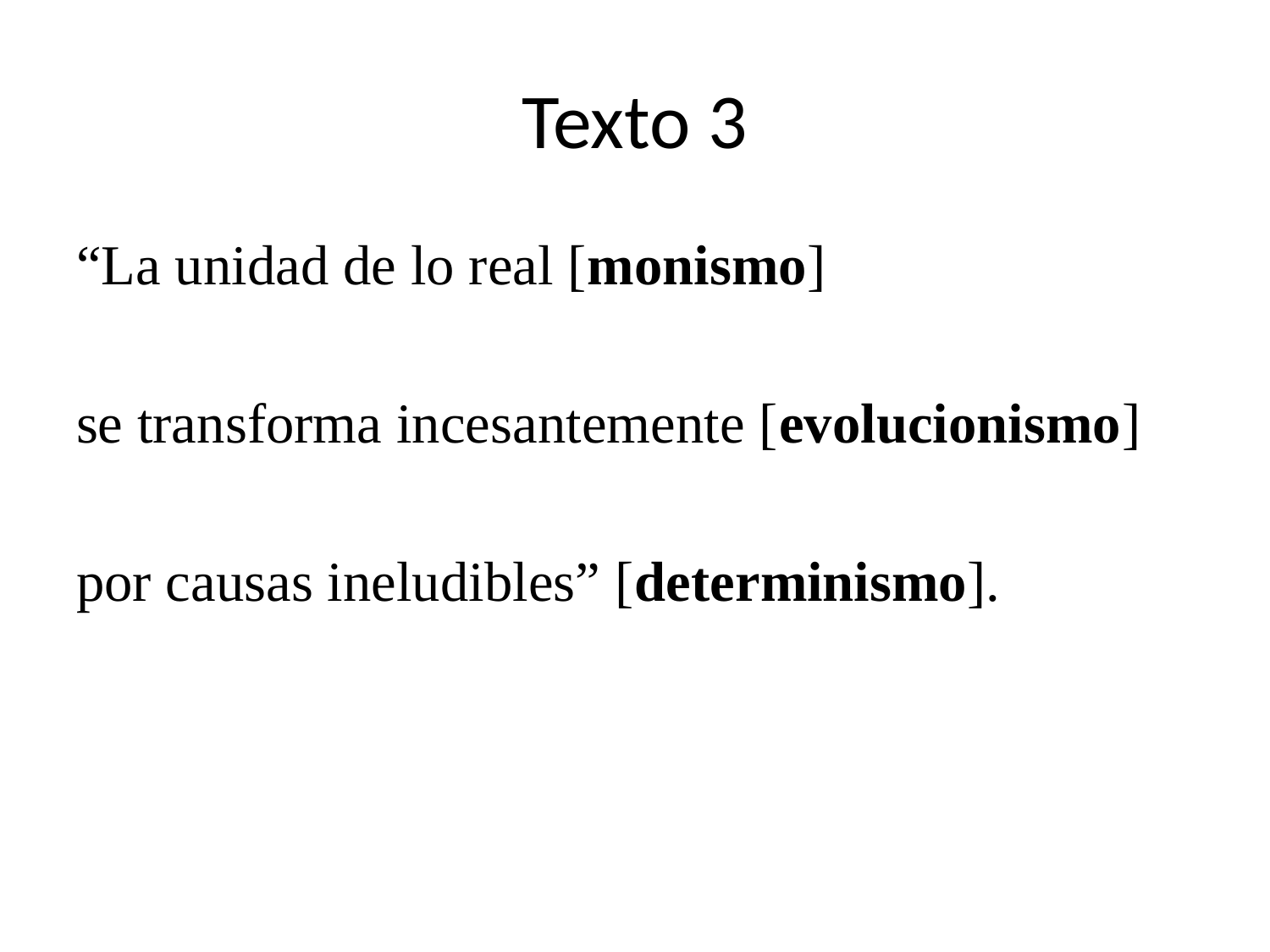

# Texto 3
“La unidad de lo real [monismo]

se transforma incesantemente [evolucionismo]

por causas ineludibles” [determinismo].